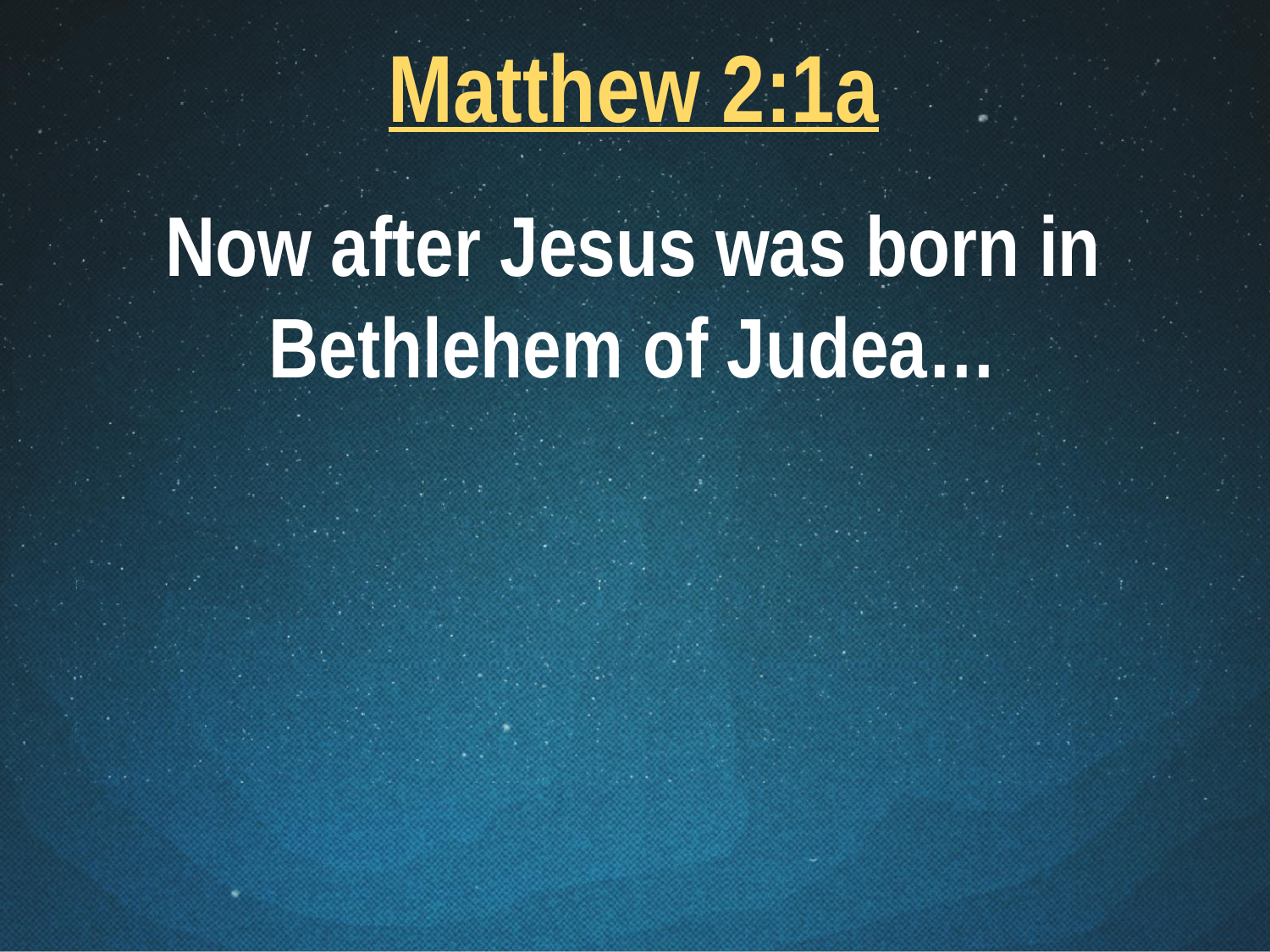

Matthew 2:1a

Now after Jesus was born in Bethlehem of Judea…